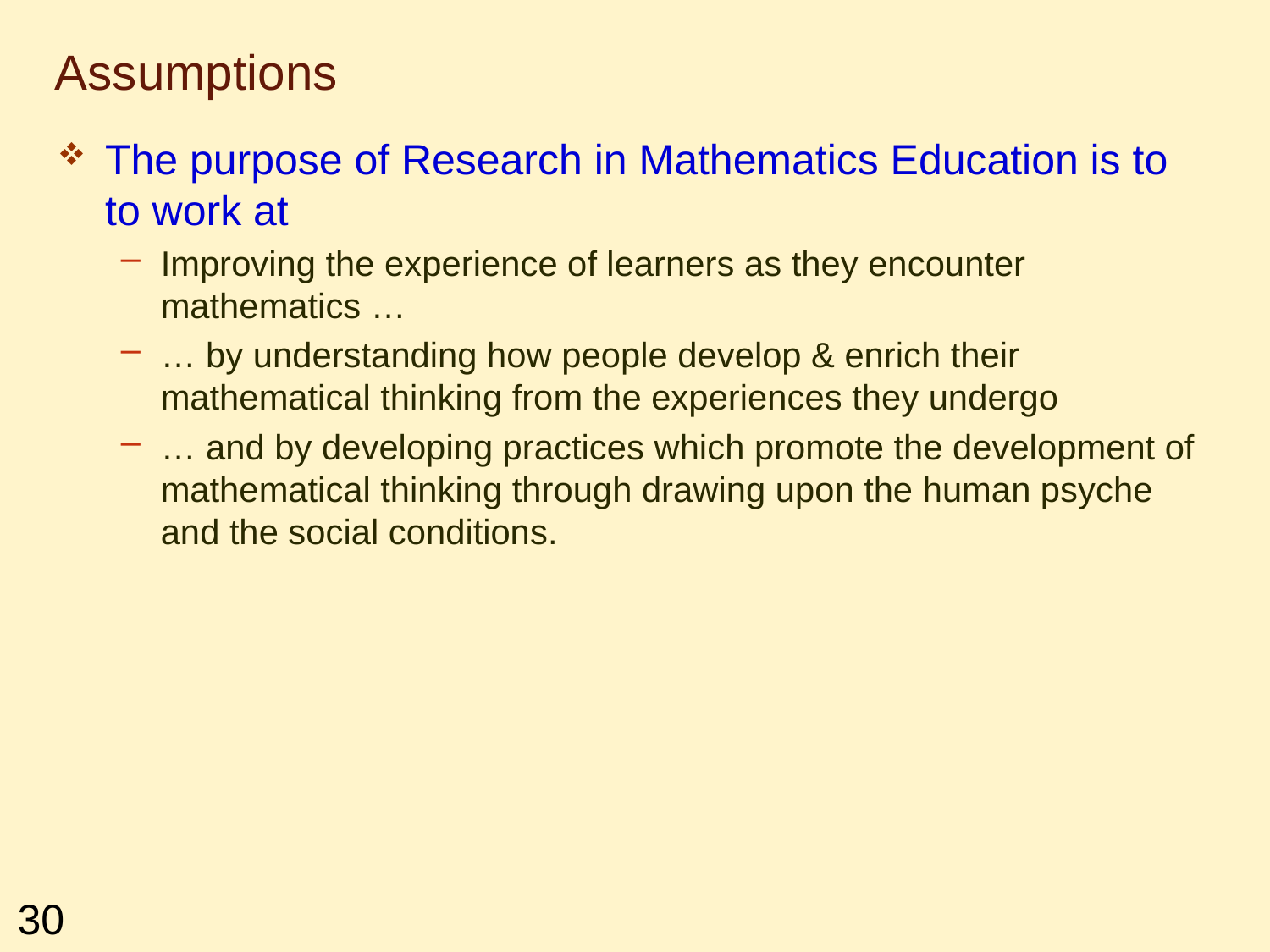

# Assumptions
The purpose of Research in Mathematics Education is to to work at
Improving the experience of learners as they encounter mathematics …
… by understanding how people develop & enrich their mathematical thinking from the experiences they undergo
… and by developing practices which promote the development of mathematical thinking through drawing upon the human psyche and the social conditions.